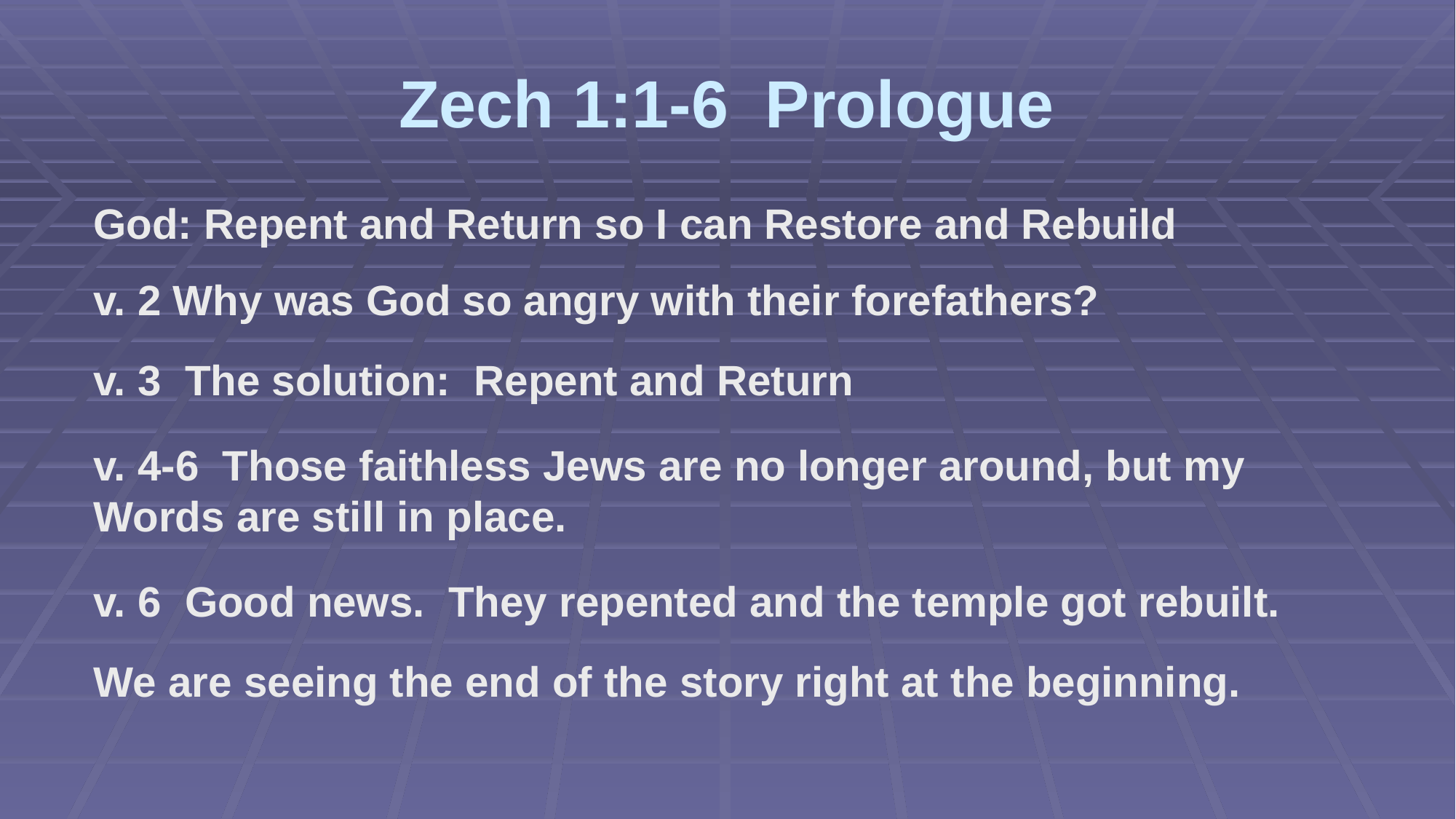

# Zech 1:1-6  Prologue
God: Repent and Return so I can Restore and Rebuild

v. 2 Why was God so angry with their forefathers?

v. 3  The solution:  Repent and Return

v. 4-6  Those faithless Jews are no longer around, but my Words are still in place.

v. 6  Good news.  They repented and the temple got rebuilt.

We are seeing the end of the story right at the beginning.